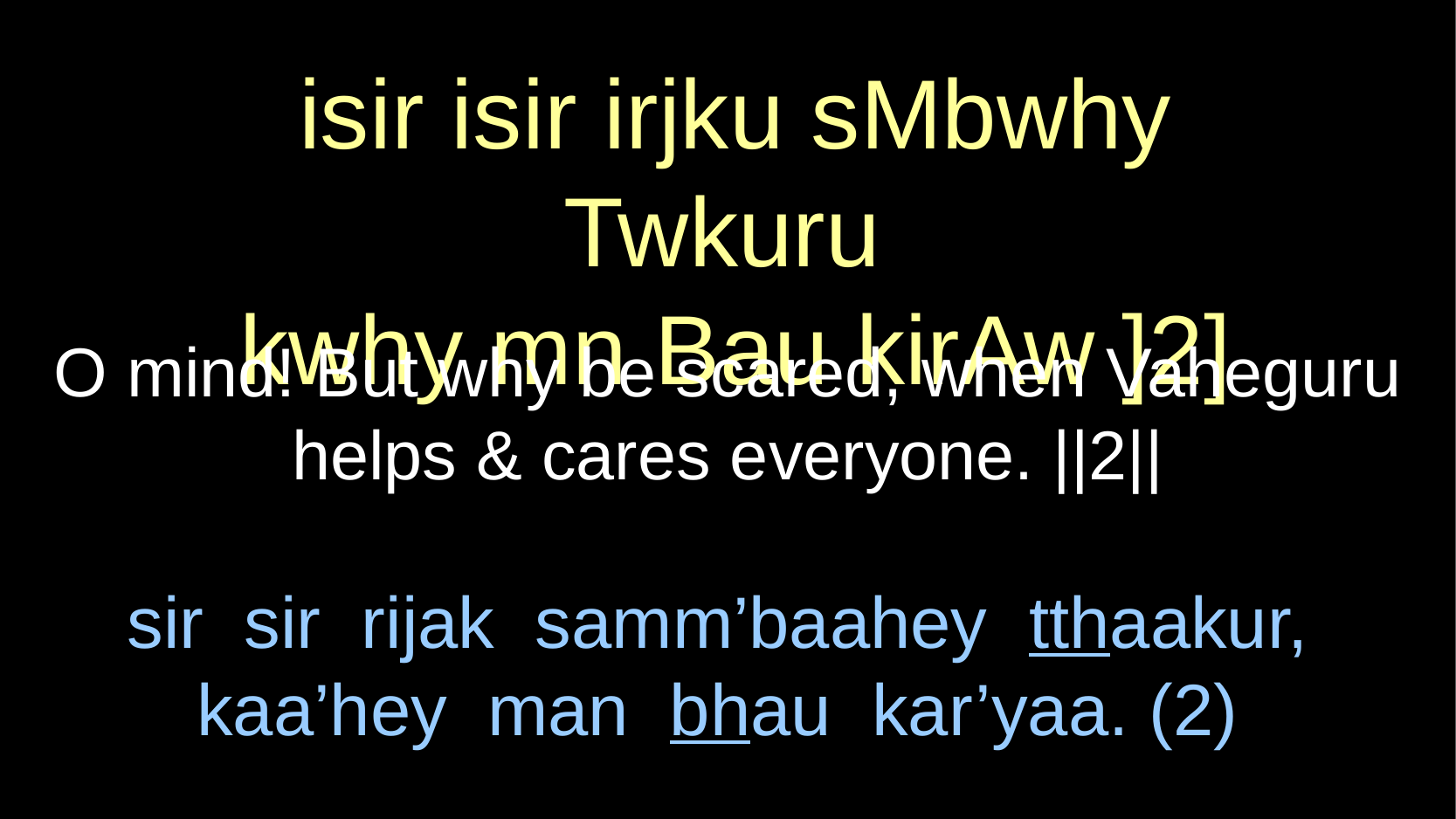

isir isir irjku sMbwhy Twkuru
kwhy mn Bau kirAw ]2]
O mind! But why be scared, when Vaheguru helps & cares everyone. ||2||
# sir  sir  rijak  samm’baahey  tthaakur, kaa’hey  man  bhau  kar’yaa. (2)